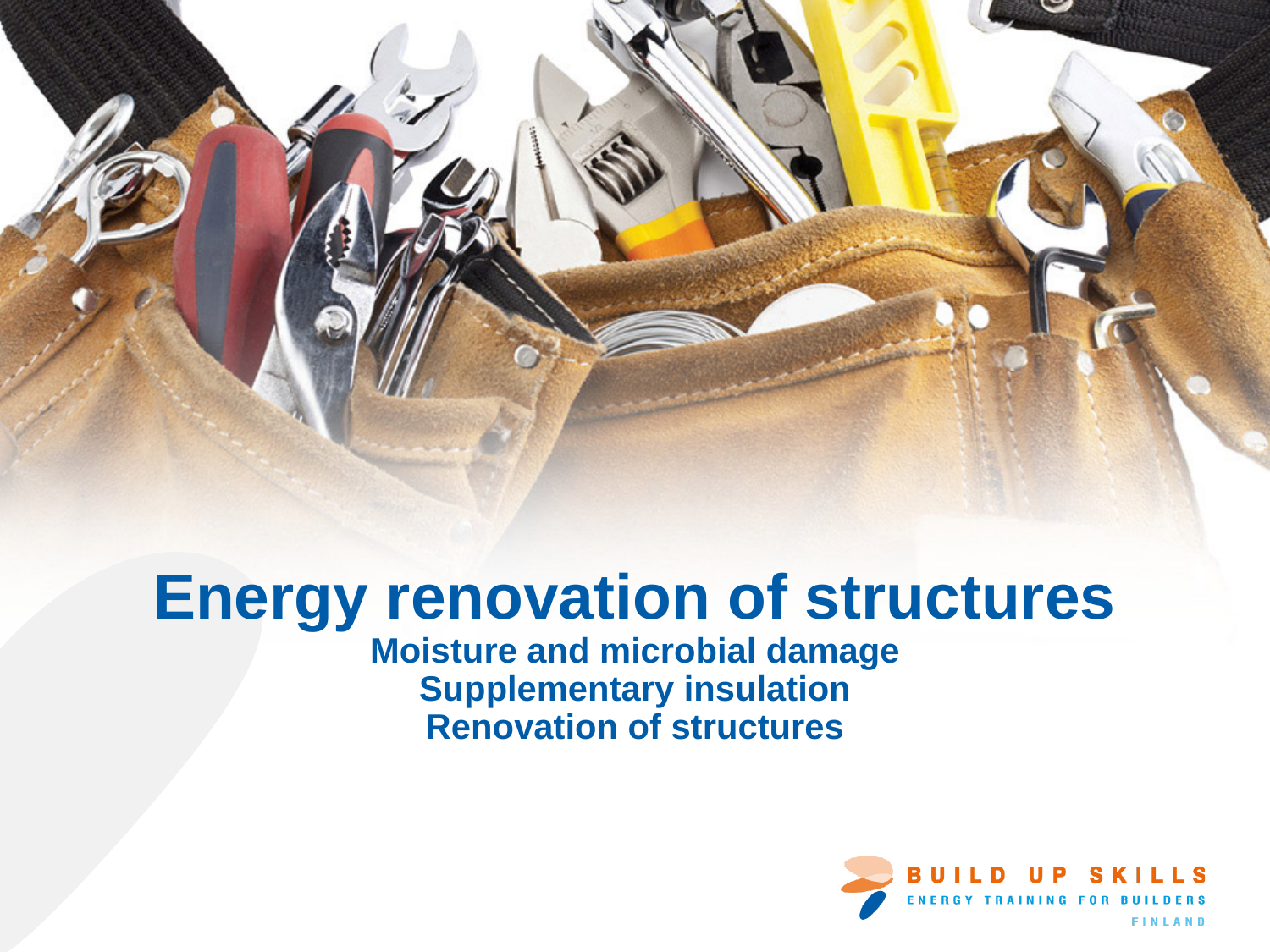

# Energy renovation of structures Moisture and microbial damage Supplementary insulation Renovation of structures